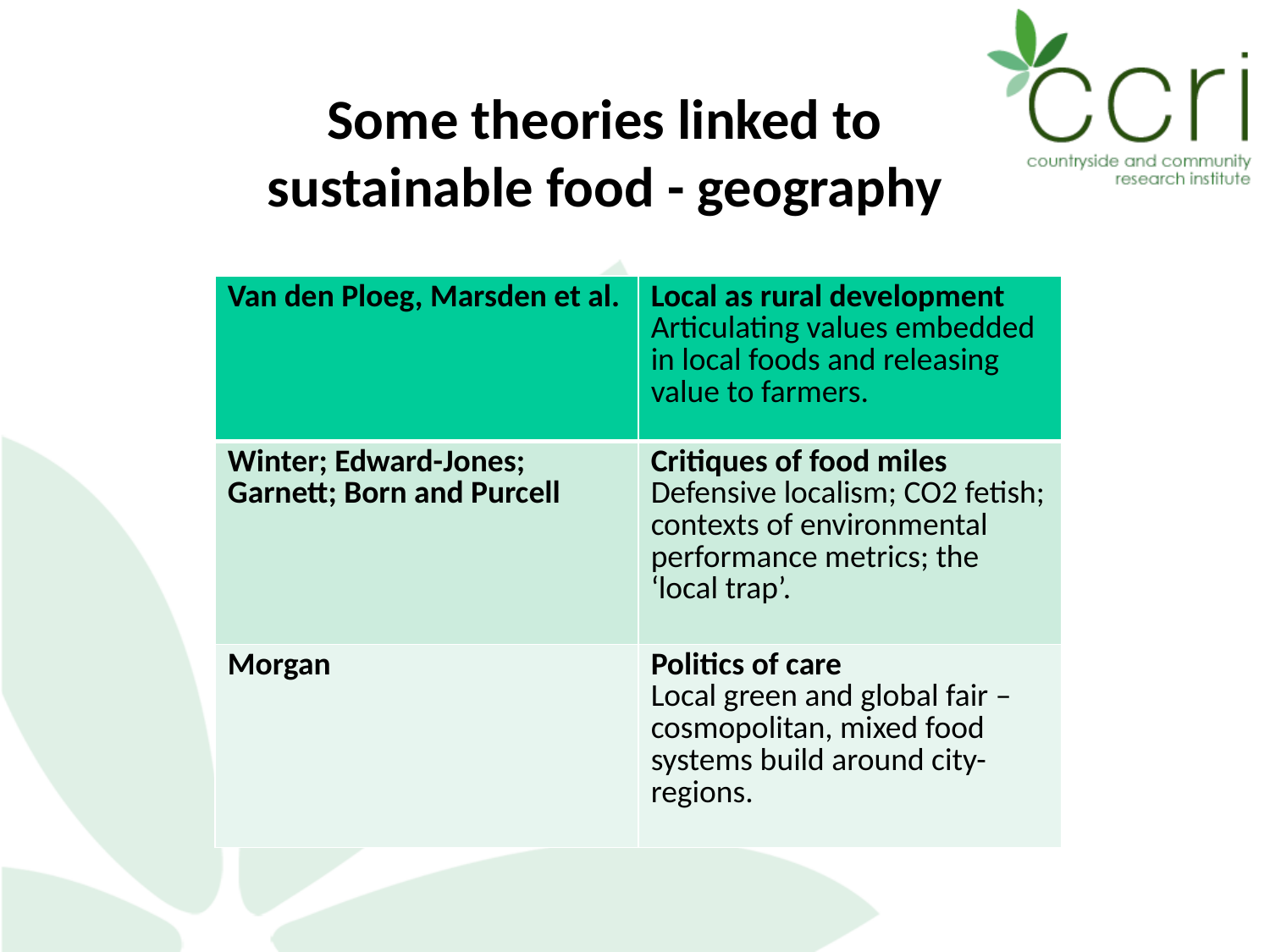

Some theories linked to sustainable food - geography
| Van den Ploeg, Marsden et al. | Local as rural development Articulating values embedded in local foods and releasing value to farmers. |
| --- | --- |
| Winter; Edward-Jones; Garnett; Born and Purcell | Critiques of food miles Defensive localism; CO2 fetish; contexts of environmental performance metrics; the ‘local trap’. |
| Morgan | Politics of care Local green and global fair – cosmopolitan, mixed food systems build around city-regions. |